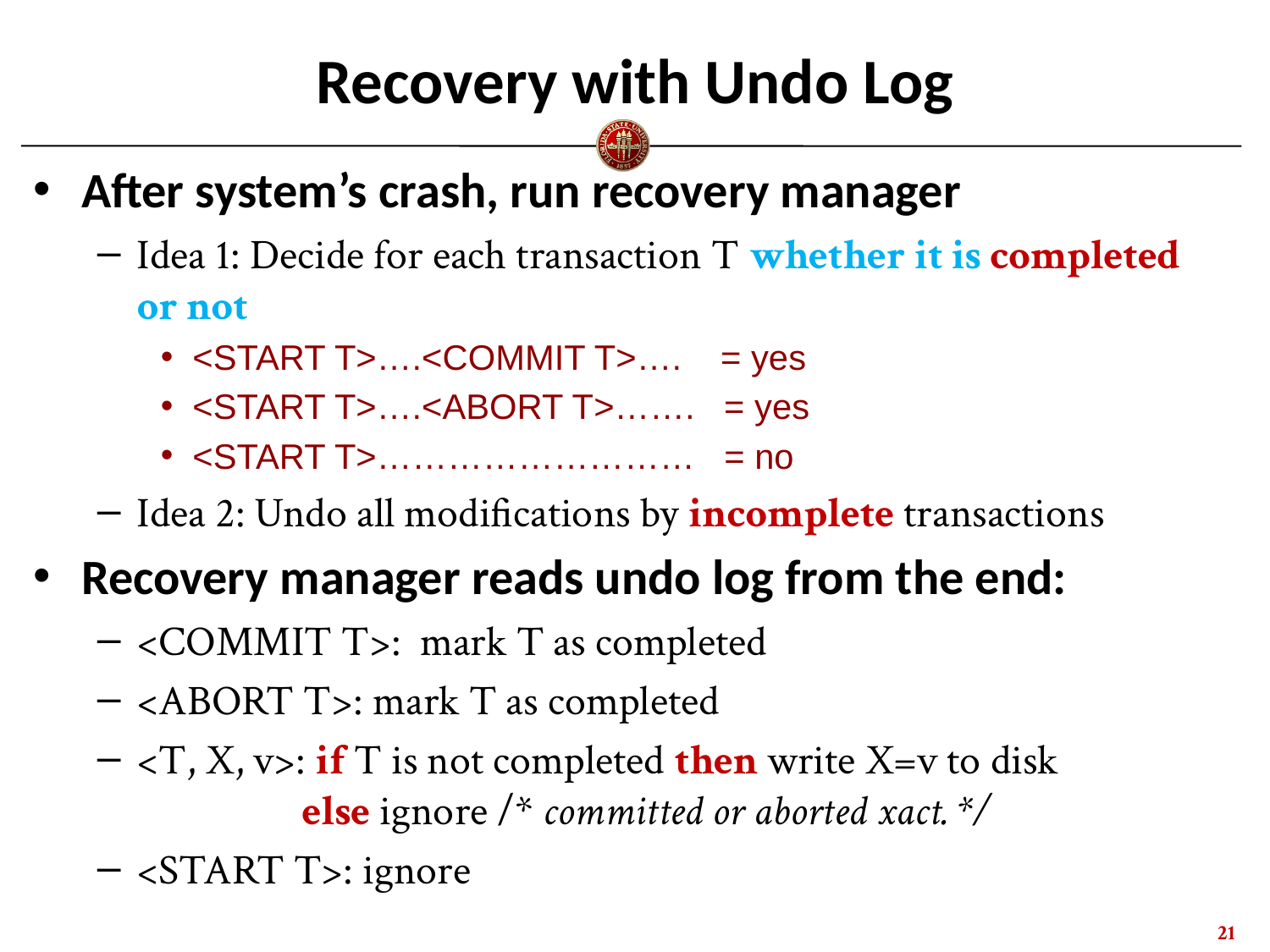

# Recovery with Undo Log
After system’s crash, run recovery manager
Idea 1: Decide for each transaction T whether it is completed or not
<START T>….<COMMIT T>….    = yes
<START T>….<ABORT T>…….   = yes
<START T>………………………   = no
Idea 2: Undo all modifications by incomplete transactions
Recovery manager reads undo log from the end:
<COMMIT T>:  mark T as completed
<ABORT T>: mark T as completed
<T, X, v>: if T is not completed then write X=v to disk		    else ignore /* committed or aborted xact. */
<START T>: ignore

21